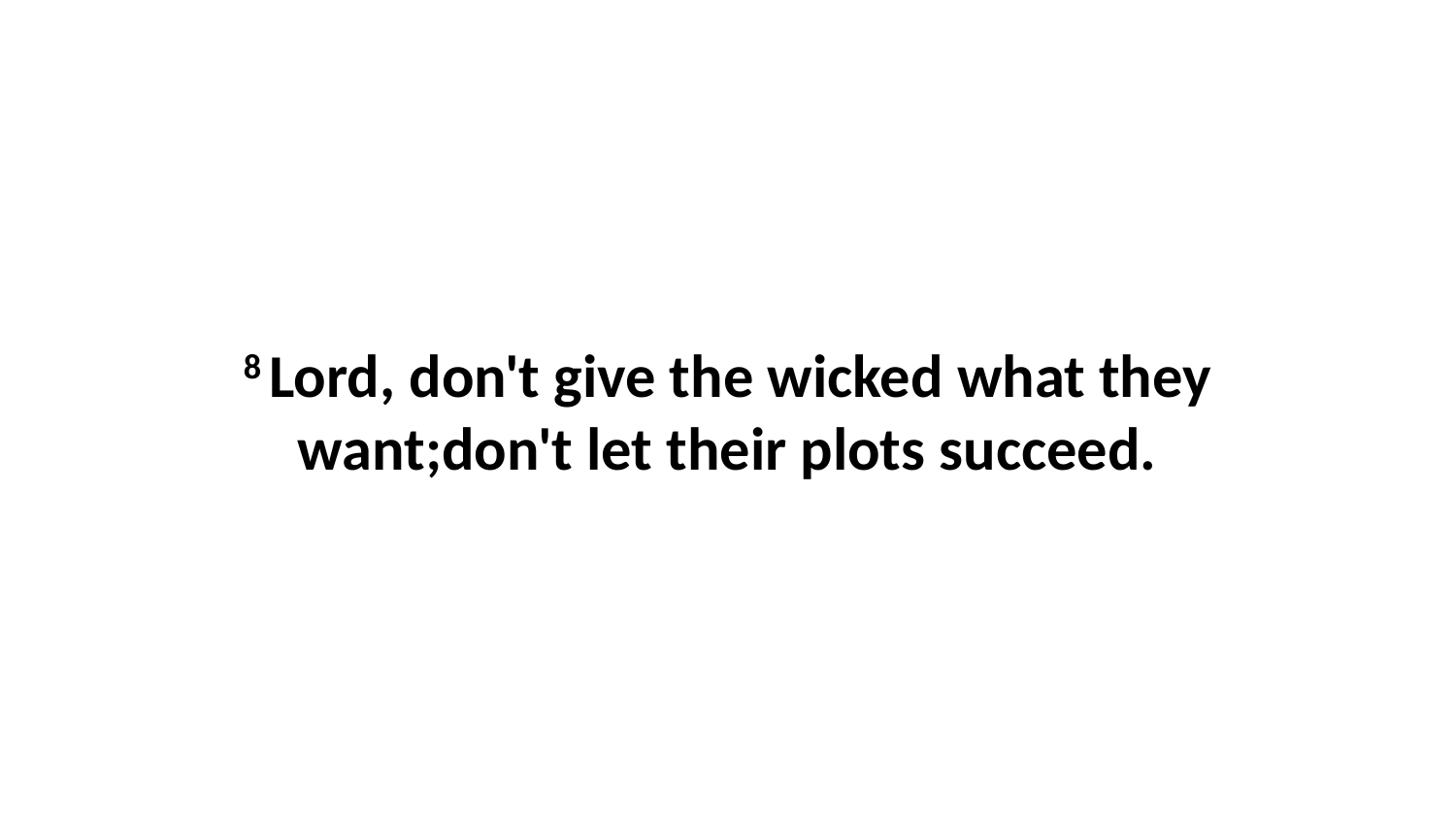

8 Lord, don't give the wicked what they want;don't let their plots succeed.